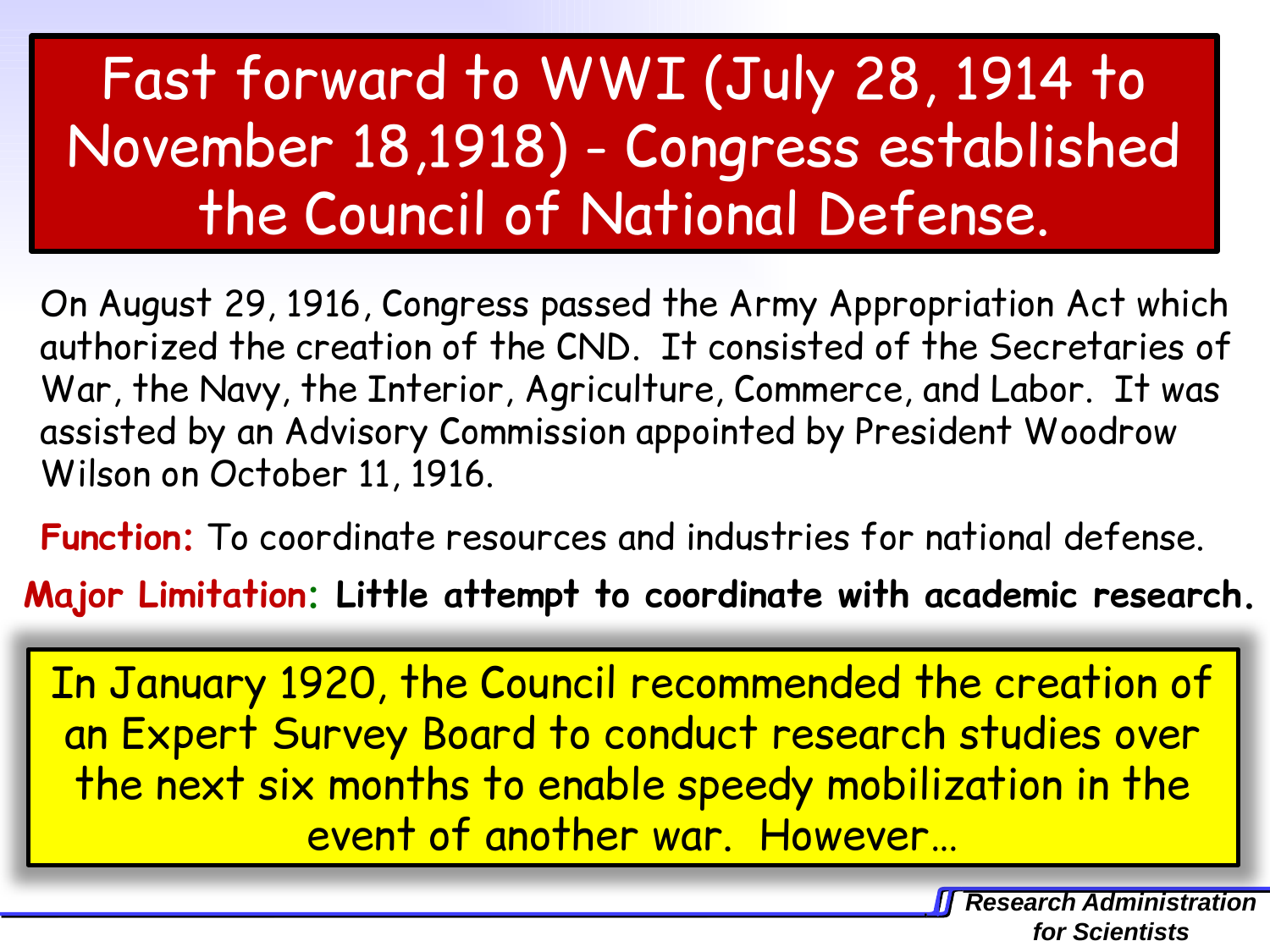

Fast forward to WWI (July 28, 1914 to November 18,1918) - Congress established the Council of National Defense.
On August 29, 1916, Congress passed the Army Appropriation Act which authorized the creation of the CND.  It consisted of the Secretaries of War, the Navy, the Interior, Agriculture, Commerce, and Labor.  It was assisted by an Advisory Commission appointed by President Woodrow Wilson on October 11, 1916.

Function: To coordinate resources and industries for national defense.
Major Limitation: Little attempt to coordinate with academic research.

In January 1920, the Council recommended the creation of an Expert Survey Board to conduct research studies over the next six months to enable speedy mobilization in the event of another war.  However…